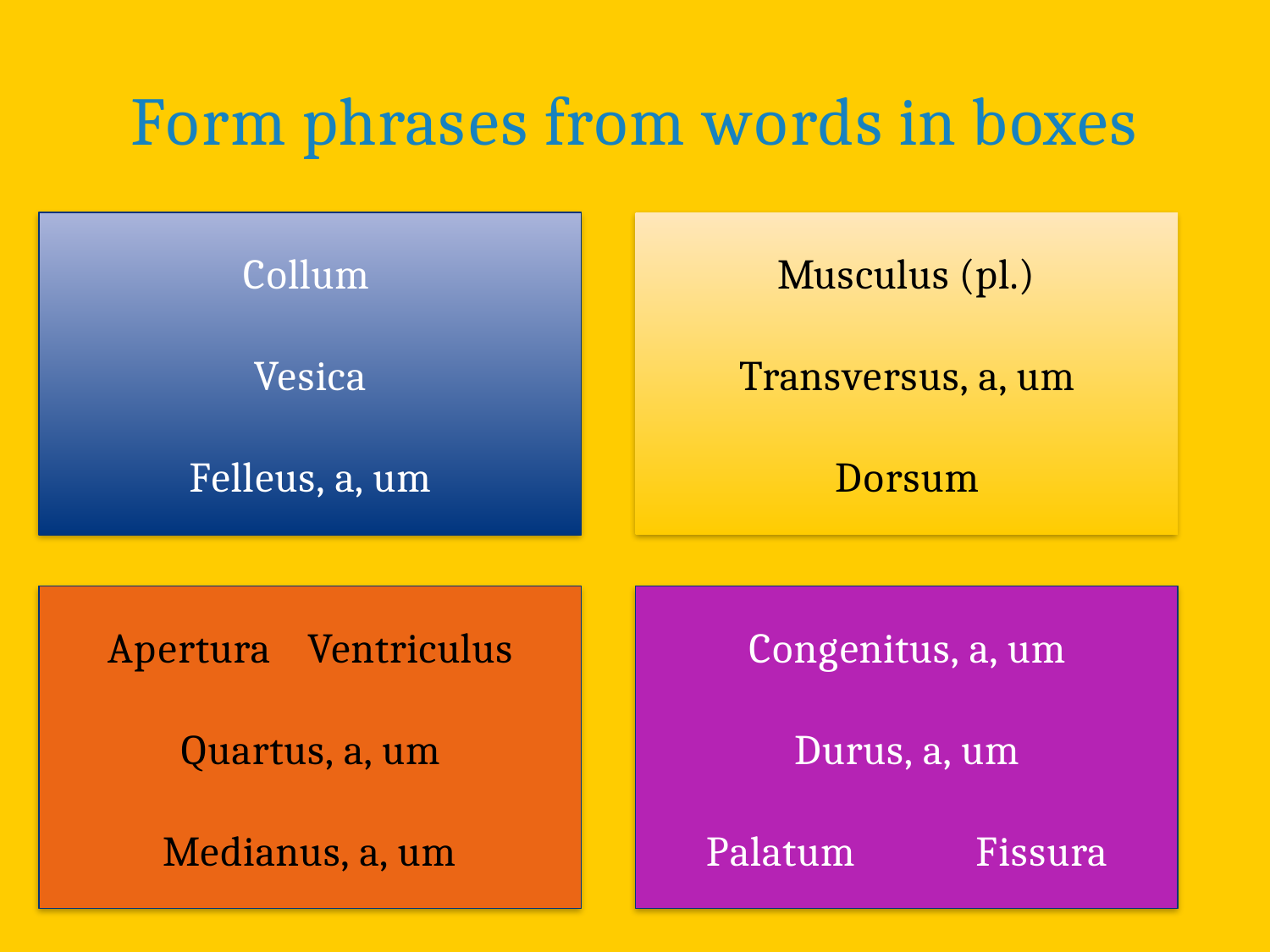

# Form phrases from words in boxes
Collum

Vesica

Felleus, a, um
Musculus (pl.)

Transversus, a, um

Dorsum
Apertura    Ventriculus

Quartus, a, um

Medianus, a, um
Congenitus, a, um

Durus, a, um

Palatum             Fissura